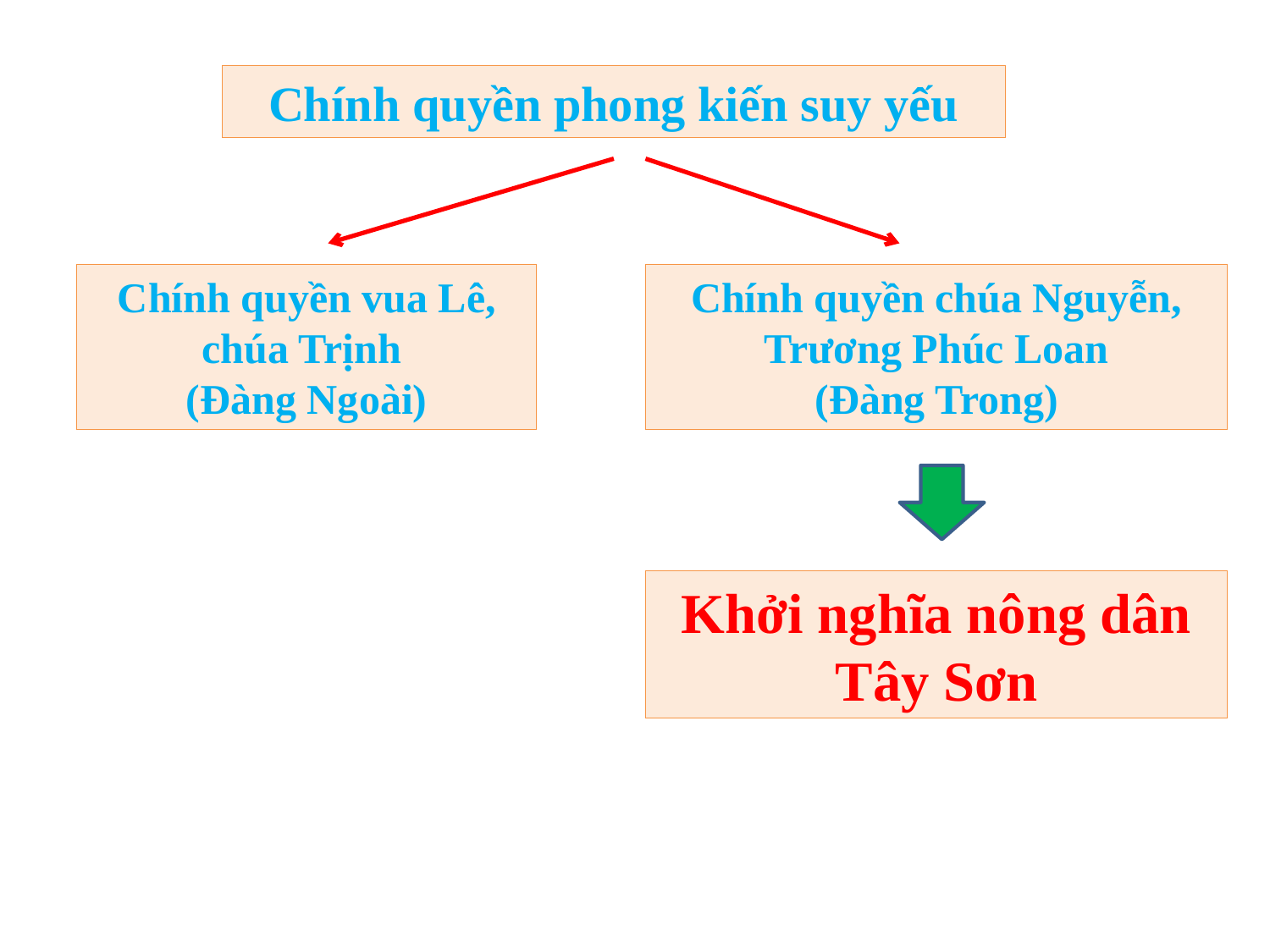

Chính quyền phong kiến suy yếu
Chính quyền chúa Nguyễn, Trương Phúc Loan
(Đàng Trong)
Chính quyền vua Lê, chúa Trịnh
(Đàng Ngoài)

Khởi nghĩa nông dân Tây Sơn